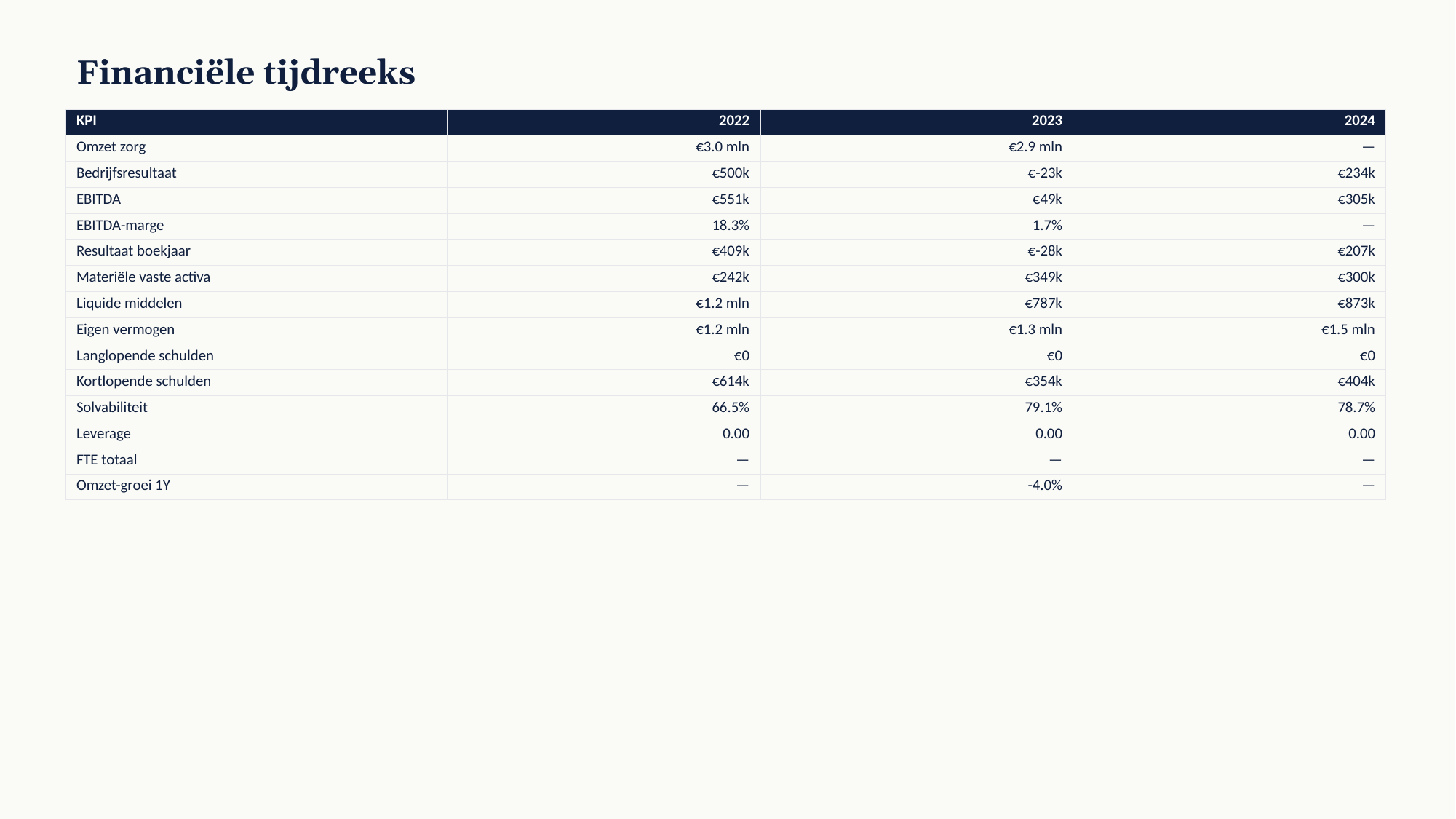

Financiële tijdreeks
| KPI | 2022 | 2023 | 2024 |
| --- | --- | --- | --- |
| Omzet zorg | €3.0 mln | €2.9 mln | — |
| Bedrijfsresultaat | €500k | €-23k | €234k |
| EBITDA | €551k | €49k | €305k |
| EBITDA-marge | 18.3% | 1.7% | — |
| Resultaat boekjaar | €409k | €-28k | €207k |
| Materiële vaste activa | €242k | €349k | €300k |
| Liquide middelen | €1.2 mln | €787k | €873k |
| Eigen vermogen | €1.2 mln | €1.3 mln | €1.5 mln |
| Langlopende schulden | €0 | €0 | €0 |
| Kortlopende schulden | €614k | €354k | €404k |
| Solvabiliteit | 66.5% | 79.1% | 78.7% |
| Leverage | 0.00 | 0.00 | 0.00 |
| FTE totaal | — | — | — |
| Omzet-groei 1Y | — | -4.0% | — |